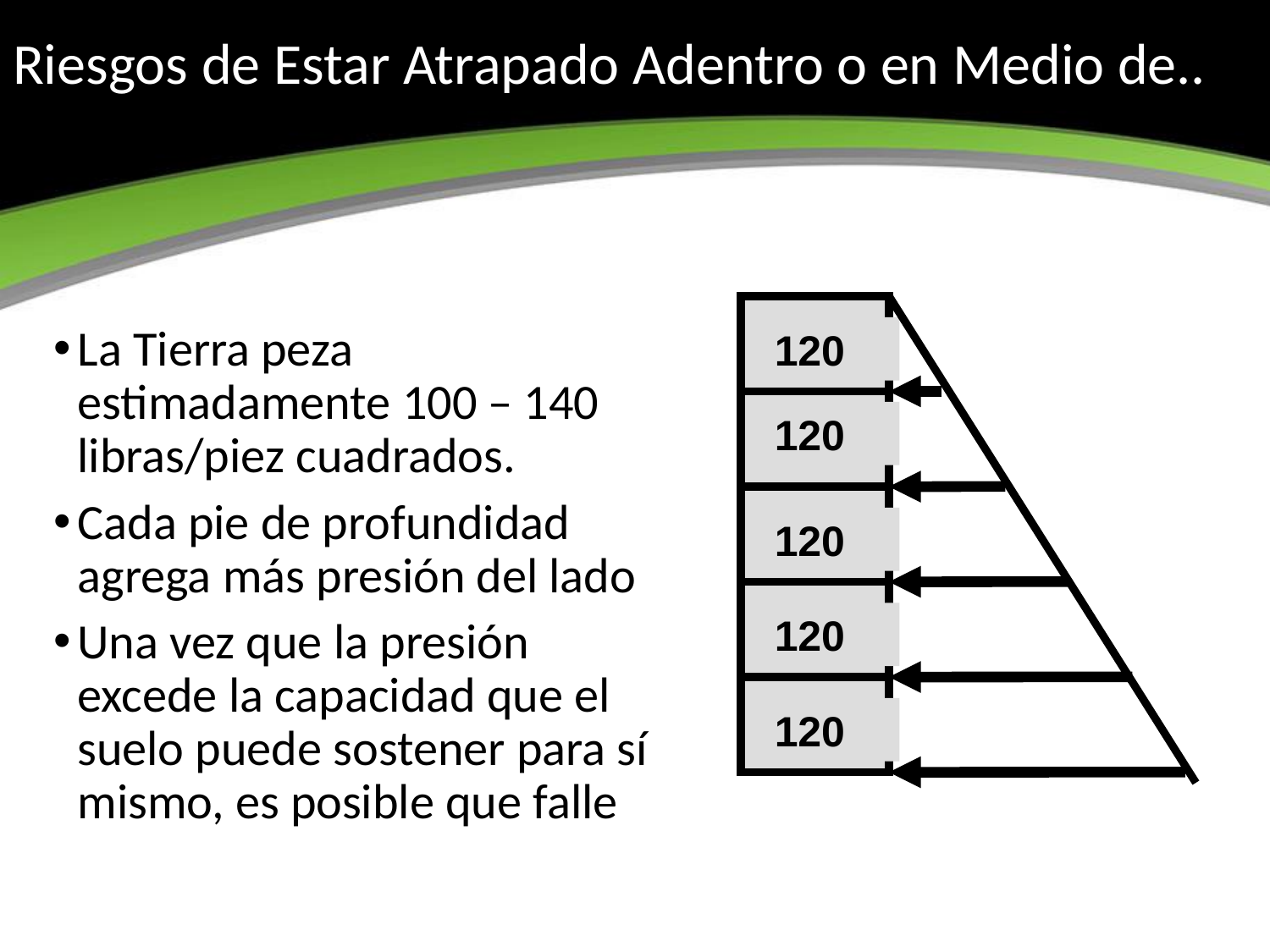

# Riesgos de Estar Atrapado Adentro o en Medio de..

La Tierra peza estimadamente 100 – 140 libras/piez cuadrados.
Cada pie de profundidad agrega más presión del lado
Una vez que la presión excede la capacidad que el suelo puede sostener para sí mismo, es posible que falle
120

120

120

120

120